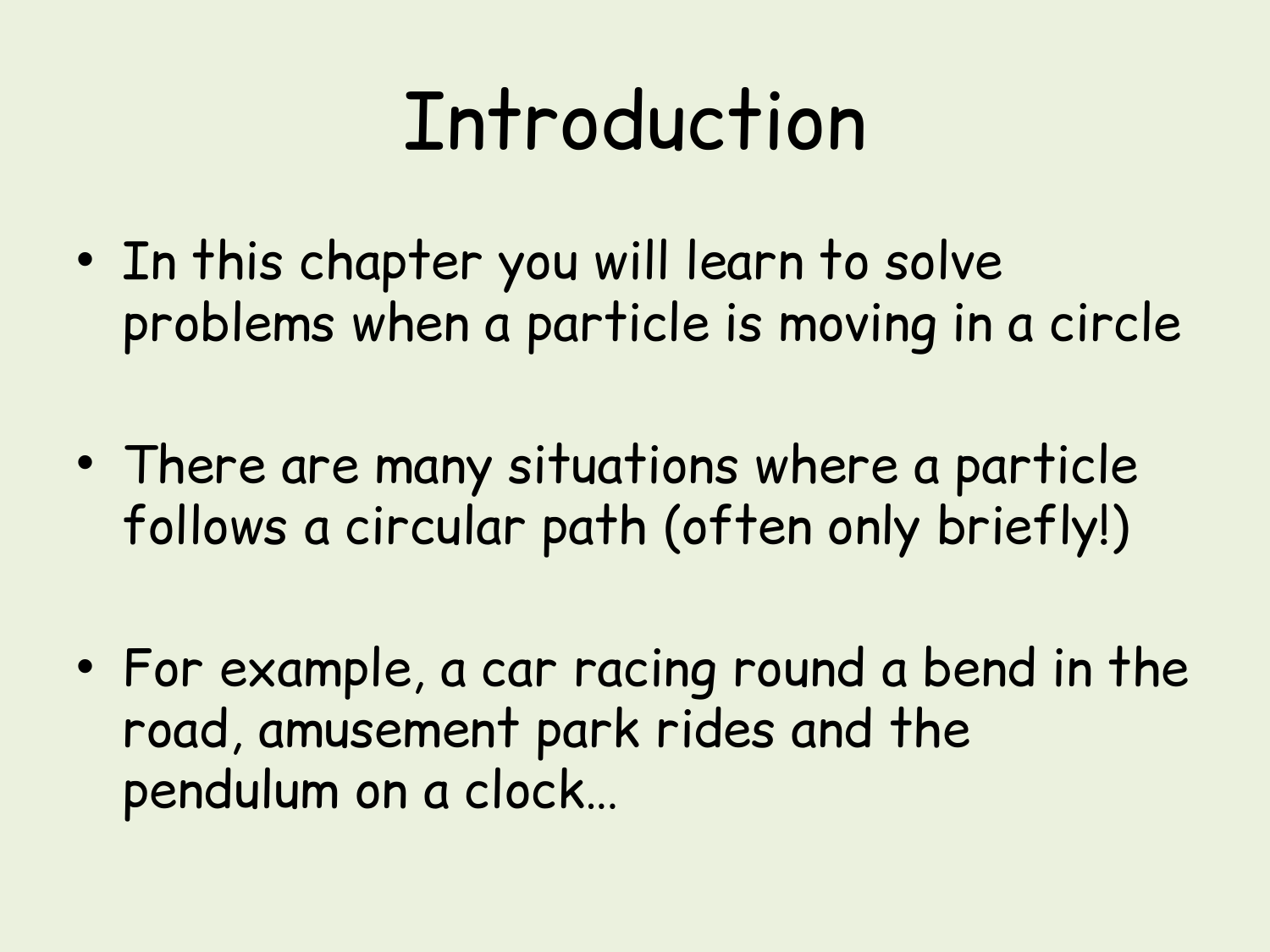

# Introduction
In this chapter you will learn to solve problems when a particle is moving in a circle

There are many situations where a particle follows a circular path (often only briefly!)

For example, a car racing round a bend in the road, amusement park rides and the pendulum on a clock…